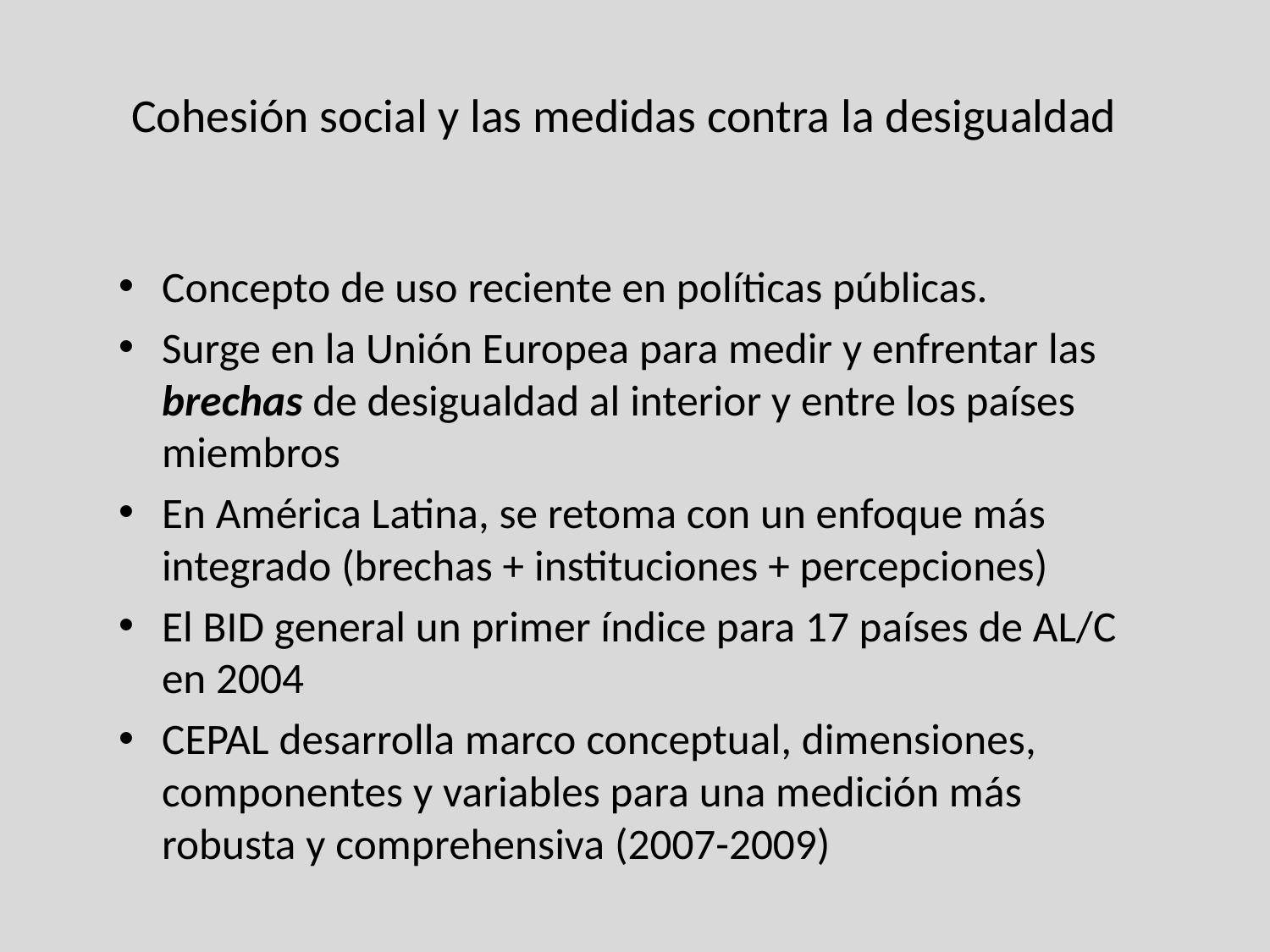

# Cohesión social y las medidas contra la desigualdad
Concepto de uso reciente en políticas públicas.
Surge en la Unión Europea para medir y enfrentar las brechas de desigualdad al interior y entre los países miembros
En América Latina, se retoma con un enfoque más integrado (brechas + instituciones + percepciones)
El BID general un primer índice para 17 países de AL/C en 2004
CEPAL desarrolla marco conceptual, dimensiones, componentes y variables para una medición más robusta y comprehensiva (2007-2009)